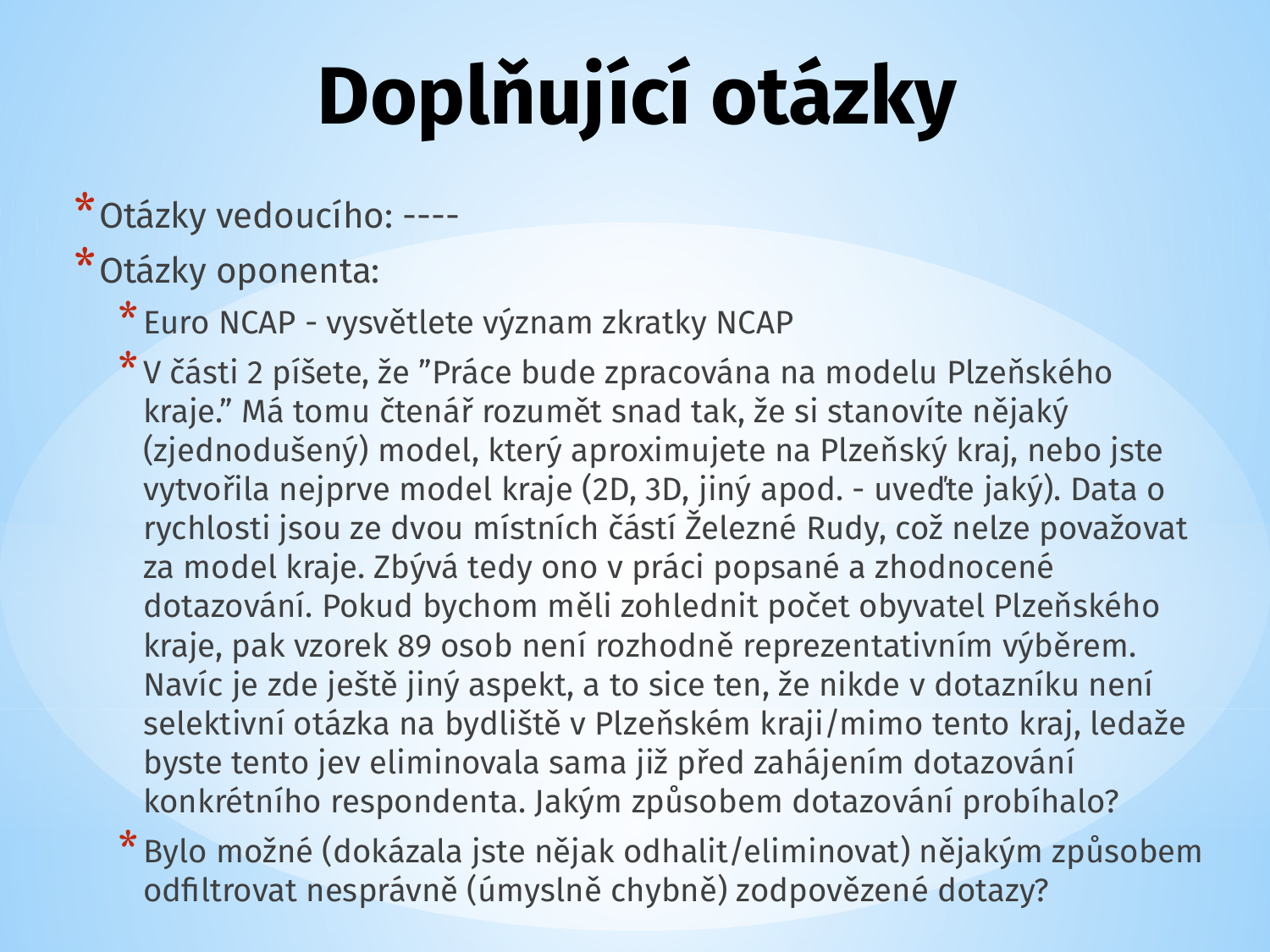

# Doplňující otázky
Otázky vedoucího: ----
Otázky oponenta:
Euro NCAP - vysvětlete význam zkratky NCAP
V části 2 píšete, že ”Práce bude zpracována na modelu Plzeňského kraje.” Má tomu čtenář rozumět snad tak, že si stanovíte nějaký (zjednodušený) model, který aproximujete na Plzeňský kraj, nebo jste vytvořila nejprve model kraje (2D, 3D, jiný apod. - uveďte jaký). Data o rychlosti jsou ze dvou místních částí Železné Rudy, což nelze považovat za model kraje. Zbývá tedy ono v práci popsané a zhodnocené dotazování. Pokud bychom měli zohlednit počet obyvatel Plzeňského kraje, pak vzorek 89 osob není rozhodně reprezentativním výběrem. Navíc je zde ještě jiný aspekt, a to sice ten, že nikde v dotazníku není selektivní otázka na bydliště v Plzeňském kraji/mimo tento kraj, ledaže byste tento jev eliminovala sama již před zahájením dotazování konkrétního respondenta. Jakým způsobem dotazování probíhalo?
Bylo možné (dokázala jste nějak odhalit/eliminovat) nějakým způsobem odfiltrovat nesprávně (úmyslně chybně) zodpovězené dotazy?